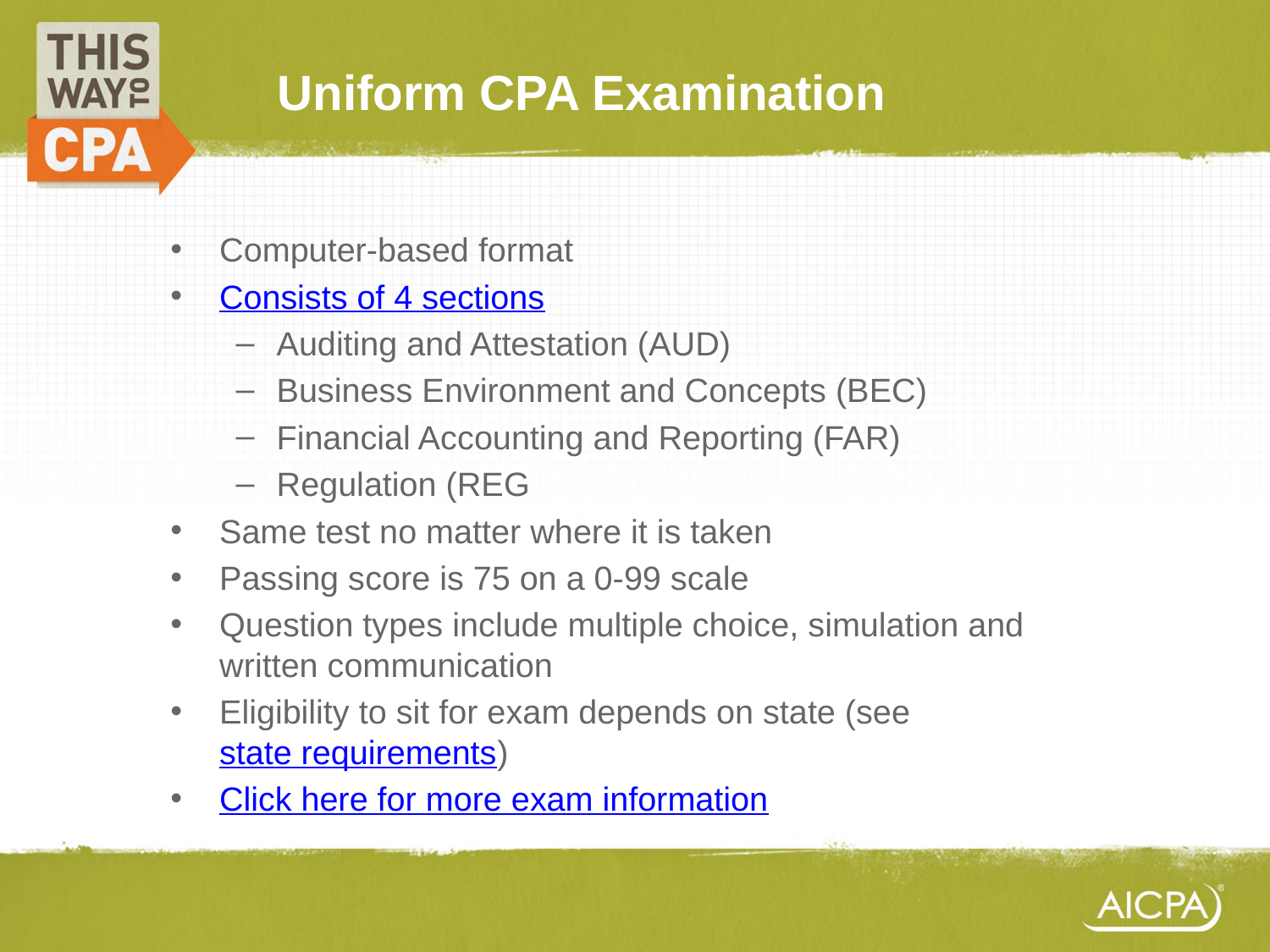

# Uniform CPA Examination
Computer-based format
Consists of 4 sections
Auditing and Attestation (AUD)
Business Environment and Concepts (BEC)
Financial Accounting and Reporting (FAR)
Regulation (REG
Same test no matter where it is taken
Passing score is 75 on a 0-99 scale
Question types include multiple choice, simulation and written communication
Eligibility to sit for exam depends on state (see state requirements)
Click here for more exam information